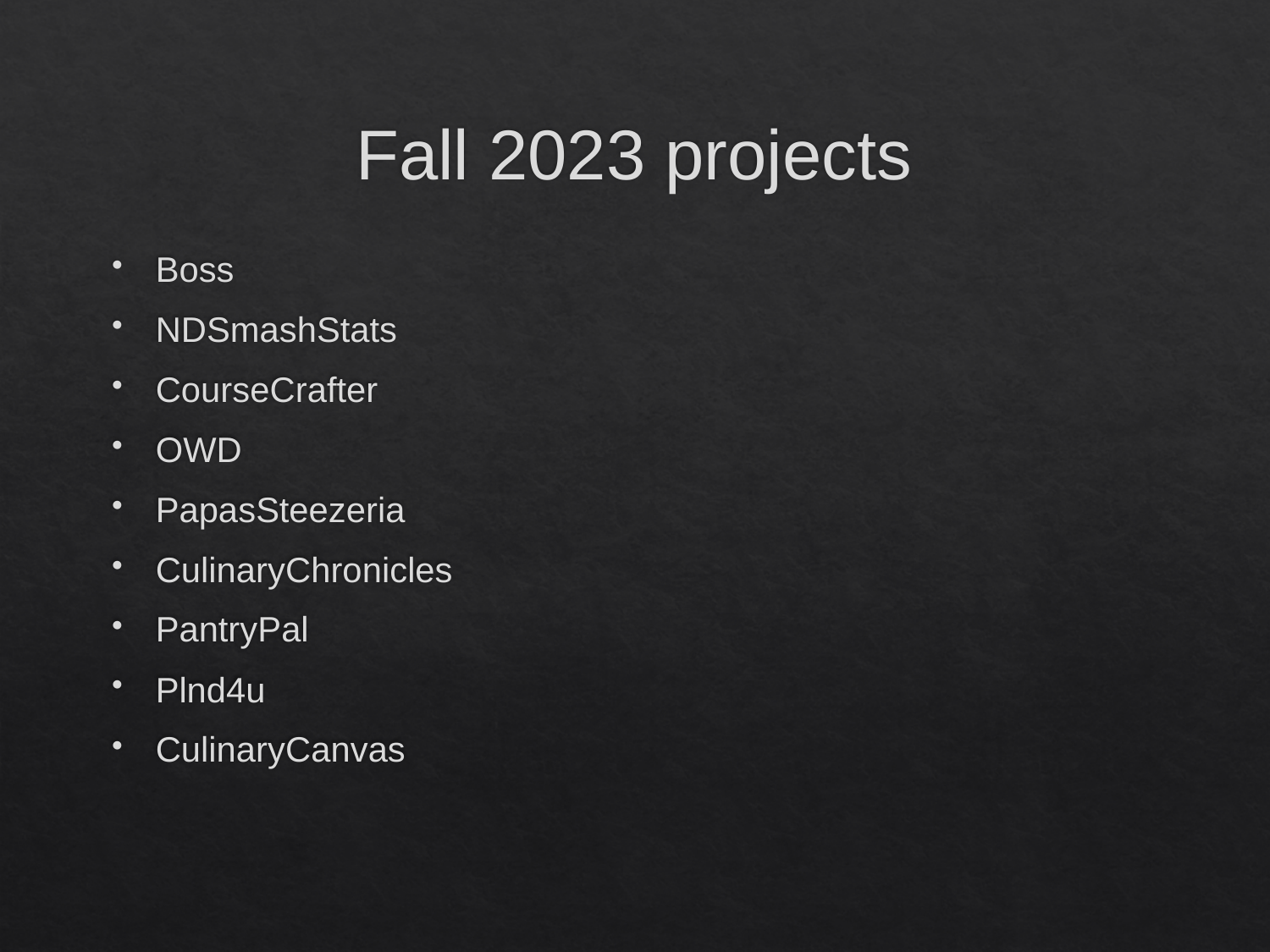

# Fall 2023 projects
Boss
NDSmashStats
CourseCrafter
OWD
PapasSteezeria
CulinaryChronicles
PantryPal
Plnd4u
CulinaryCanvas